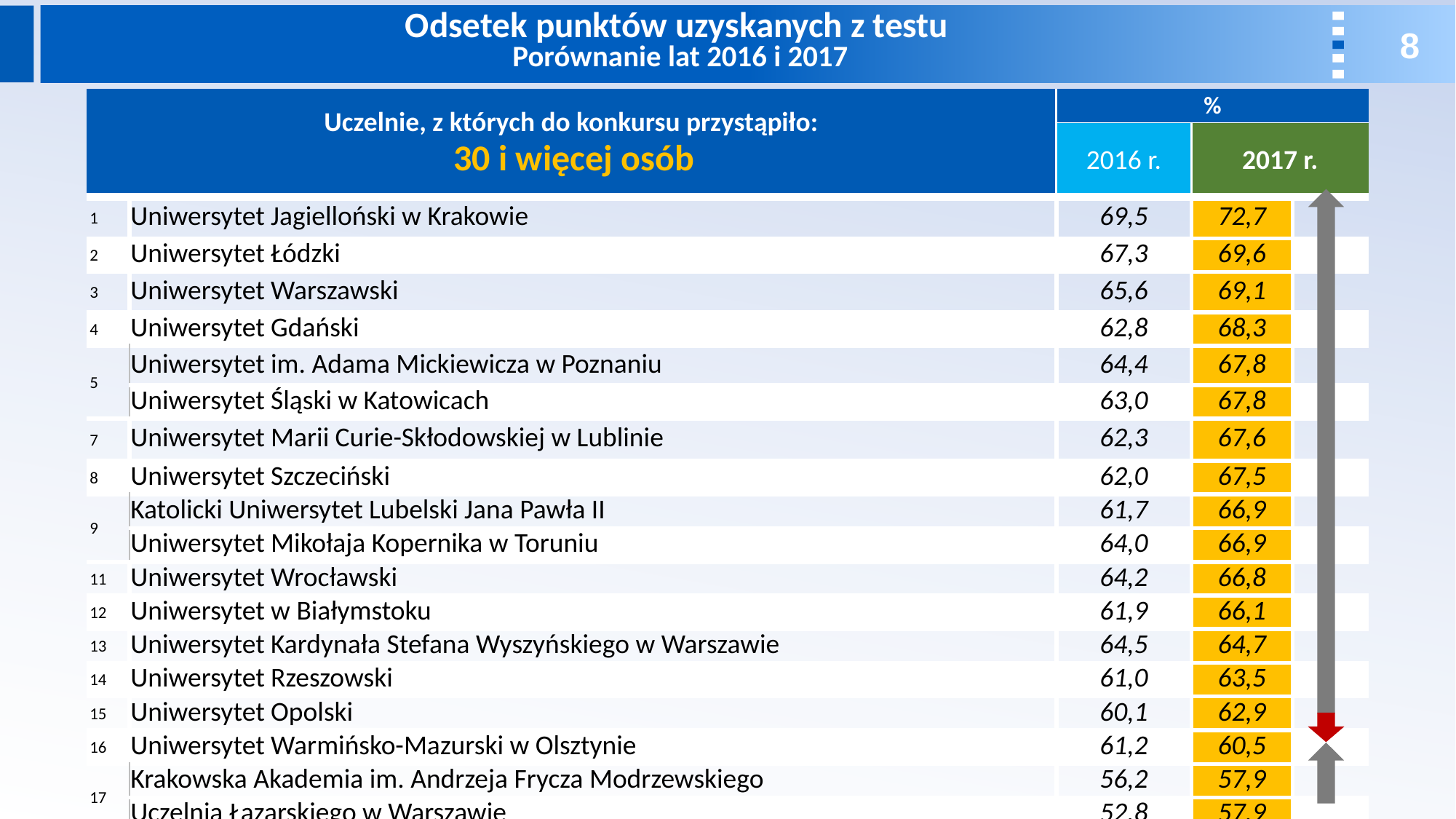

Odsetek punktów uzyskanych z testu
Porównanie lat 2016 i 2017
| Uczelnie, z których do konkursu przystąpiło: 30 i więcej osób |  | % |  |  |
| --- | --- | --- | --- | --- |
|  |  | 2016 r. | 2017 r. |  |
| 1 | Uniwersytet Jagielloński w Krakowie | 69,5 | 72,7 |  |
| 2 | Uniwersytet Łódzki | 67,3 | 69,6 |  |
| 3 | Uniwersytet Warszawski | 65,6 | 69,1 |  |
| 4 | Uniwersytet Gdański | 62,8 | 68,3 |  |
| 5 | Uniwersytet im. Adama Mickiewicza w Poznaniu | 64,4 | 67,8 |  |
|  | Uniwersytet Śląski w Katowicach | 63,0 | 67,8 |  |
| 7 | Uniwersytet Marii Curie-Skłodowskiej w Lublinie | 62,3 | 67,6 |  |
| 8 | Uniwersytet Szczeciński | 62,0 | 67,5 |  |
| 9 | Katolicki Uniwersytet Lubelski Jana Pawła II | 61,7 | 66,9 |  |
|  | Uniwersytet Mikołaja Kopernika w Toruniu | 64,0 | 66,9 |  |
| 11 | Uniwersytet Wrocławski | 64,2 | 66,8 |  |
| 12 | Uniwersytet w Białymstoku | 61,9 | 66,1 |  |
| 13 | Uniwersytet Kardynała Stefana Wyszyńskiego w Warszawie | 64,5 | 64,7 |  |
| 14 | Uniwersytet Rzeszowski | 61,0 | 63,5 |  |
| 15 | Uniwersytet Opolski | 60,1 | 62,9 |  |
| 16 | Uniwersytet Warmińsko-Mazurski w Olsztynie | 61,2 | 60,5 |  |
| 17 | Krakowska Akademia im. Andrzeja Frycza Modrzewskiego | 56,2 | 57,9 |  |
|  | Uczelnia Łazarskiego w Warszawie | 52,8 | 57,9 |  |